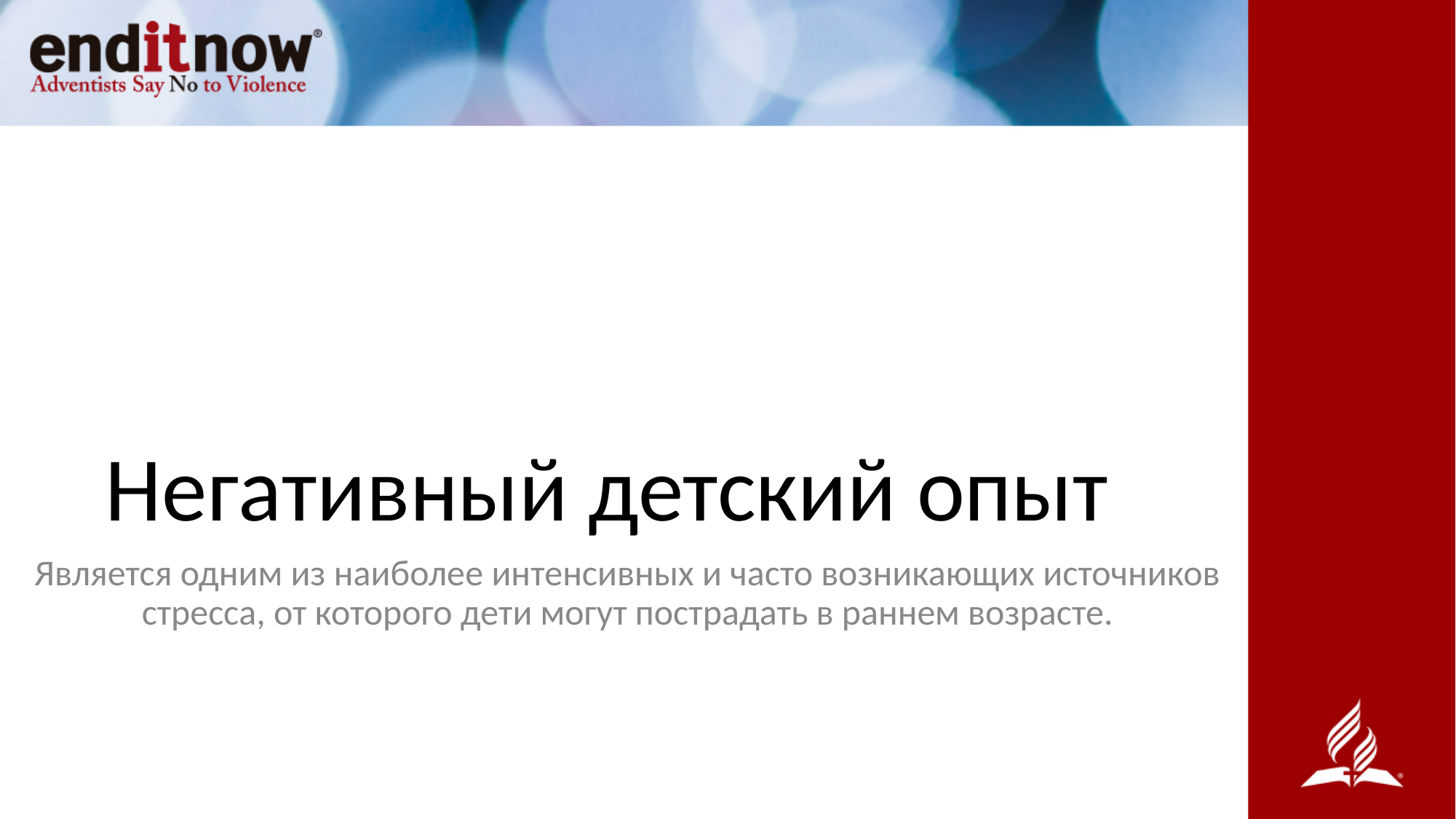

# Негативный детский опыт
Является одним из наиболее интенсивных и часто возникающих источников стресса, от которого дети могут пострадать в раннем возрасте.